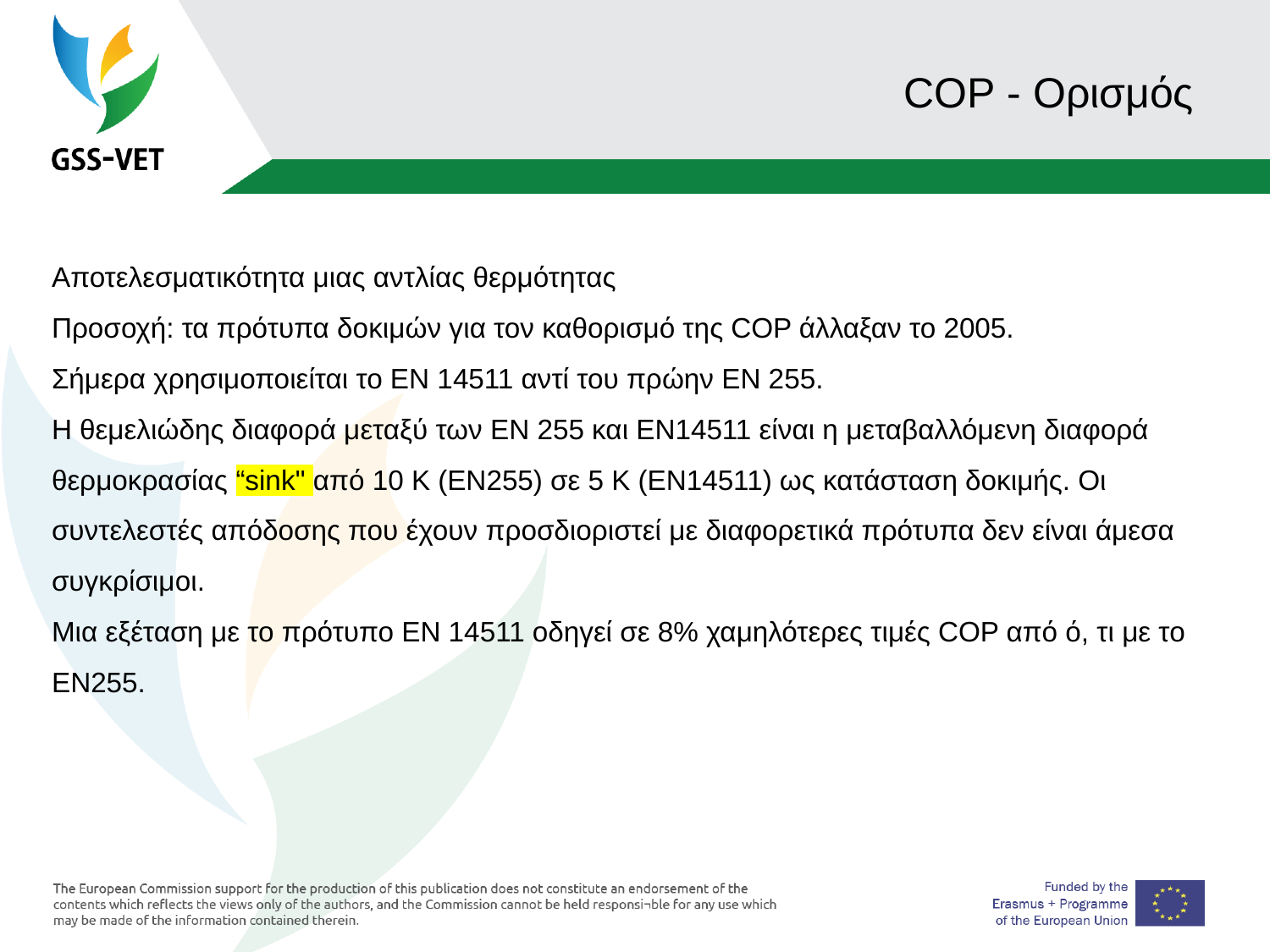

# COP - Ορισμός

Αποτελεσματικότητα μιας αντλίας θερμότητας
Προσοχή: τα πρότυπα δοκιμών για τον καθορισμό της COP άλλαξαν το 2005.
Σήμερα χρησιμοποιείται το EN 14511 αντί του πρώην EN 255.
Η θεμελιώδης διαφορά μεταξύ των EN 255 και EN14511 είναι η μεταβαλλόμενη διαφορά θερμοκρασίας “sink" από 10 K (EN255) σε 5 K (EN14511) ως κατάσταση δοκιμής. Οι συντελεστές απόδοσης που έχουν προσδιοριστεί με διαφορετικά πρότυπα δεν είναι άμεσα συγκρίσιμοι.
Μια εξέταση με το πρότυπο EN 14511 οδηγεί σε 8% χαμηλότερες τιμές COP από ό, τι με το EN255.